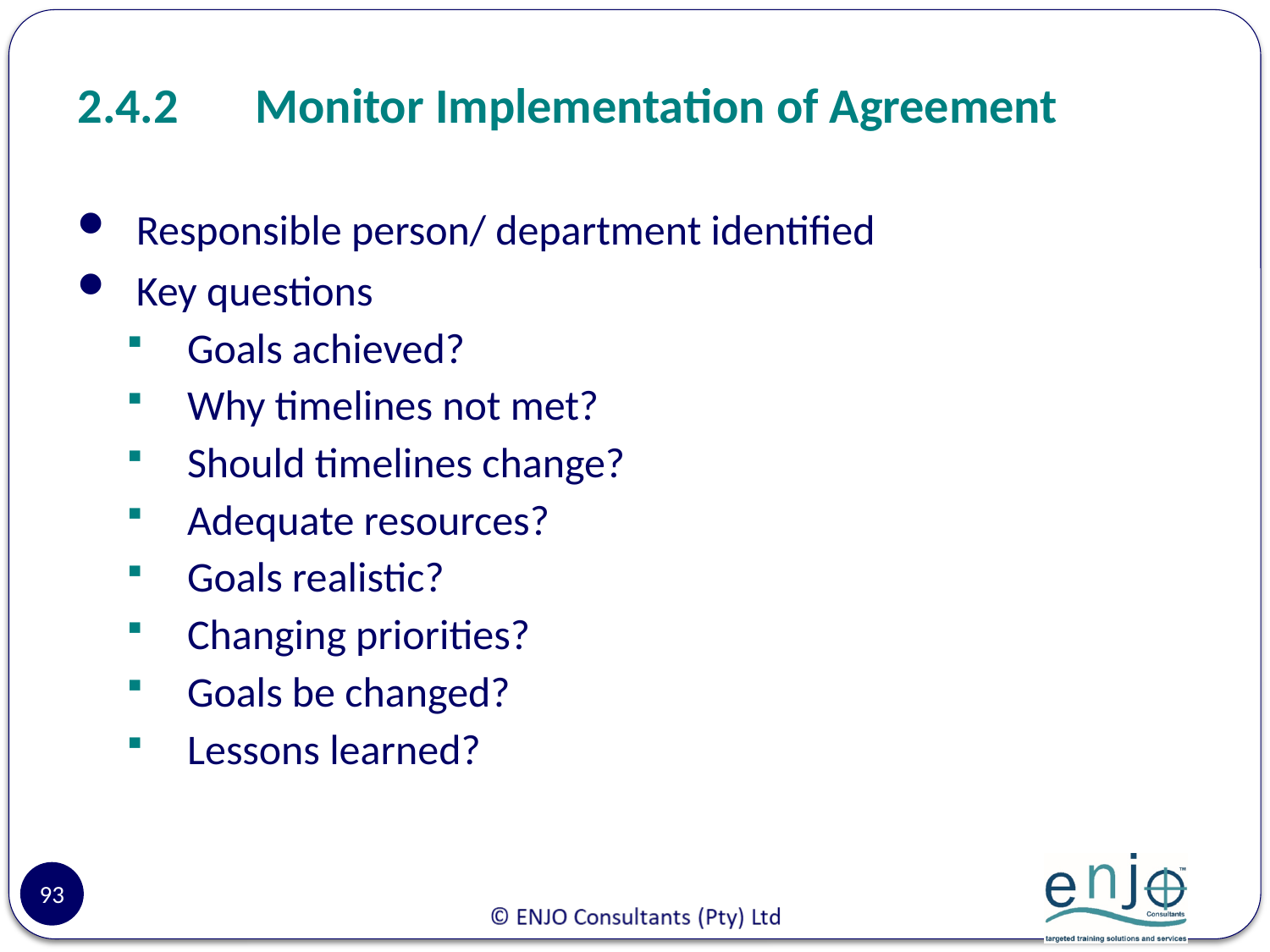

# 2.4.2	Monitor Implementation of Agreement
 Responsible person/ department identified
 Key questions
 Goals achieved?
 Why timelines not met?
 Should timelines change?
 Adequate resources?
 Goals realistic?
 Changing priorities?
 Goals be changed?
 Lessons learned?

93